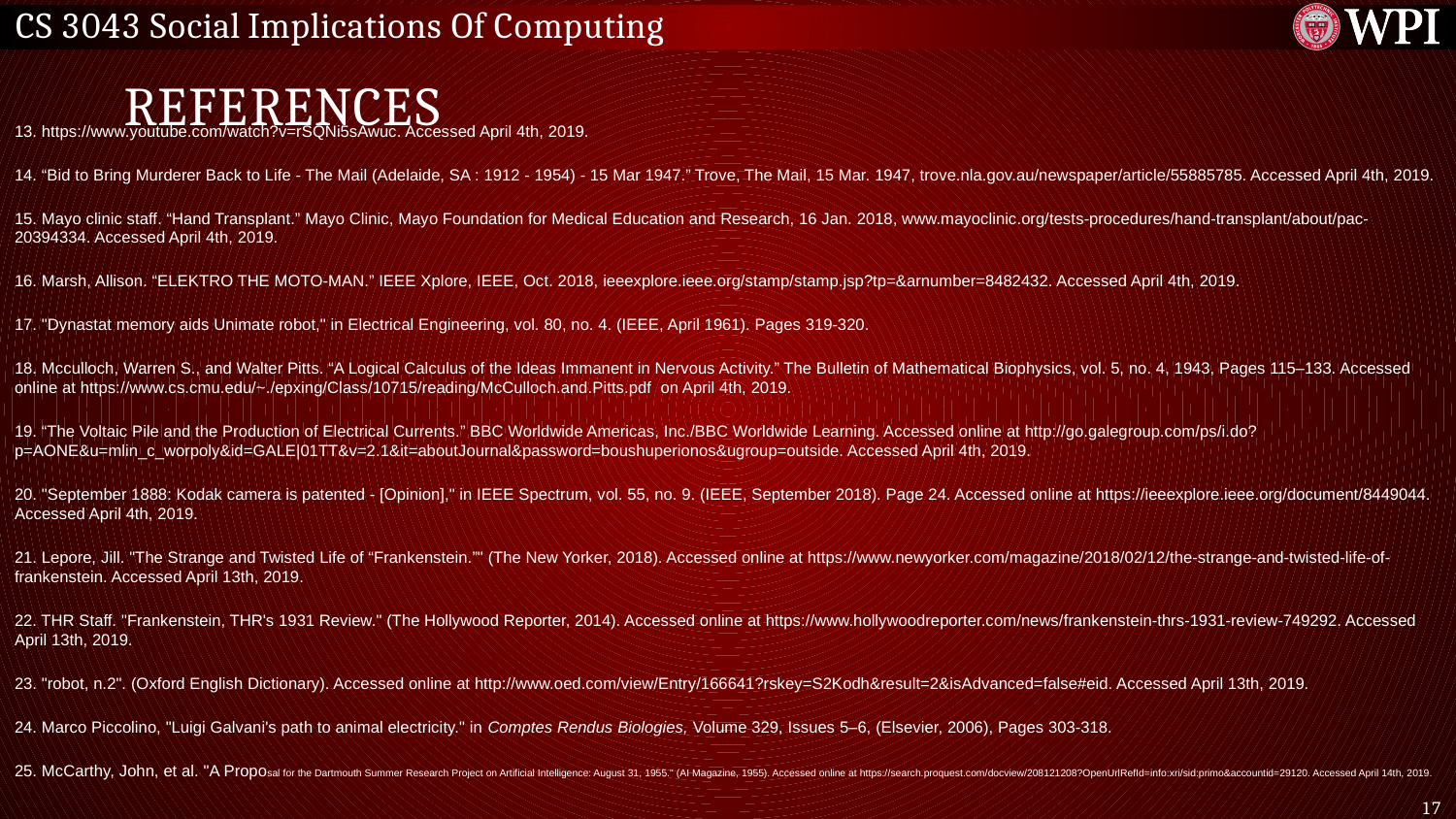

# REFERENCES
13. https://www.youtube.com/watch?v=rSQNi5sAwuc. Accessed April 4th, 2019.
14. “Bid to Bring Murderer Back to Life - The Mail (Adelaide, SA : 1912 - 1954) - 15 Mar 1947.” Trove, The Mail, 15 Mar. 1947, trove.nla.gov.au/newspaper/article/55885785. Accessed April 4th, 2019.
15. Mayo clinic staff. “Hand Transplant.” Mayo Clinic, Mayo Foundation for Medical Education and Research, 16 Jan. 2018, www.mayoclinic.org/tests-procedures/hand-transplant/about/pac-20394334. Accessed April 4th, 2019.
16. Marsh, Allison. “ELEKTRO THE MOTO-MAN.” IEEE Xplore, IEEE, Oct. 2018, ieeexplore.ieee.org/stamp/stamp.jsp?tp=&arnumber=8482432. Accessed April 4th, 2019.
17. "Dynastat memory aids Unimate robot," in Electrical Engineering, vol. 80, no. 4. (IEEE, April 1961). Pages 319-320.
18. Mcculloch, Warren S., and Walter Pitts. “A Logical Calculus of the Ideas Immanent in Nervous Activity.” The Bulletin of Mathematical Biophysics, vol. 5, no. 4, 1943, Pages 115–133. Accessed online at https://www.cs.cmu.edu/~./epxing/Class/10715/reading/McCulloch.and.Pitts.pdf  on April 4th, 2019.
19. “The Voltaic Pile and the Production of Electrical Currents.” BBC Worldwide Americas, Inc./BBC Worldwide Learning. Accessed online at http://go.galegroup.com/ps/i.do?p=AONE&u=mlin_c_worpoly&id=GALE|01TT&v=2.1&it=aboutJournal&password=boushuperionos&ugroup=outside. Accessed April 4th, 2019.
20. "September 1888: Kodak camera is patented - [Opinion]," in IEEE Spectrum, vol. 55, no. 9. (IEEE, September 2018). Page 24. Accessed online at https://ieeexplore.ieee.org/document/8449044. Accessed April 4th, 2019.
21. Lepore, Jill. "The Strange and Twisted Life of “Frankenstein.”" (The New Yorker, 2018). Accessed online at https://www.newyorker.com/magazine/2018/02/12/the-strange-and-twisted-life-of-frankenstein. Accessed April 13th, 2019.
22. THR Staff. "Frankenstein, THR's 1931 Review." (The Hollywood Reporter, 2014). Accessed online at https://www.hollywoodreporter.com/news/frankenstein-thrs-1931-review-749292. Accessed April 13th, 2019.
23. "robot, n.2". (Oxford English Dictionary). Accessed online at http://www.oed.com/view/Entry/166641?rskey=S2Kodh&result=2&isAdvanced=false#eid. Accessed April 13th, 2019.
24. Marco Piccolino, "Luigi Galvani's path to animal electricity." in Comptes Rendus Biologies, Volume 329, Issues 5–6, (Elsevier, 2006), Pages 303-318.
25. McCarthy, John, et al. "A Proposal for the Dartmouth Summer Research Project on Artificial Intelligence: August 31, 1955." (AI Magazine, 1955). Accessed online at https://search.proquest.com/docview/208121208?OpenUrlRefId=info:xri/sid:primo&accountid=29120. Accessed April 14th, 2019.

17